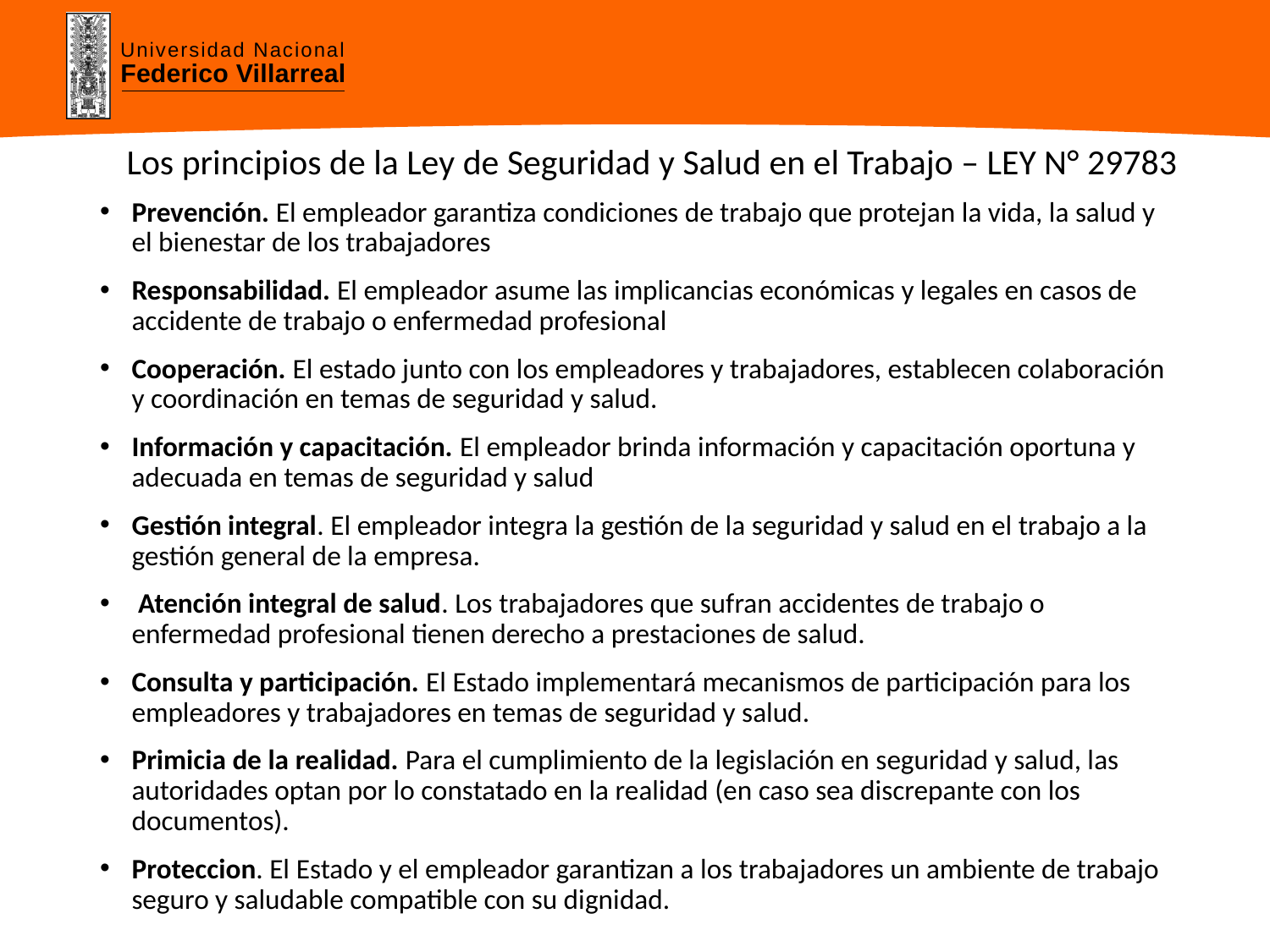

# Los principios de la Ley de Seguridad y Salud en el Trabajo – LEY N° 29783
Prevención. El empleador garantiza condiciones de trabajo que protejan la vida, la salud y el bienestar de los trabajadores
Responsabilidad. El empleador asume las implicancias económicas y legales en casos de accidente de trabajo o enfermedad profesional
Cooperación. El estado junto con los empleadores y trabajadores, establecen colaboración y coordinación en temas de seguridad y salud.
Información y capacitación. El empleador brinda información y capacitación oportuna y adecuada en temas de seguridad y salud
Gestión integral. El empleador integra la gestión de la seguridad y salud en el trabajo a la gestión general de la empresa.
 Atención integral de salud. Los trabajadores que sufran accidentes de trabajo o enfermedad profesional tienen derecho a prestaciones de salud.
Consulta y participación. El Estado implementará mecanismos de participación para los empleadores y trabajadores en temas de seguridad y salud.
Primicia de la realidad. Para el cumplimiento de la legislación en seguridad y salud, las autoridades optan por lo constatado en la realidad (en caso sea discrepante con los documentos).
Proteccion. El Estado y el empleador garantizan a los trabajadores un ambiente de trabajo seguro y saludable compatible con su dignidad.